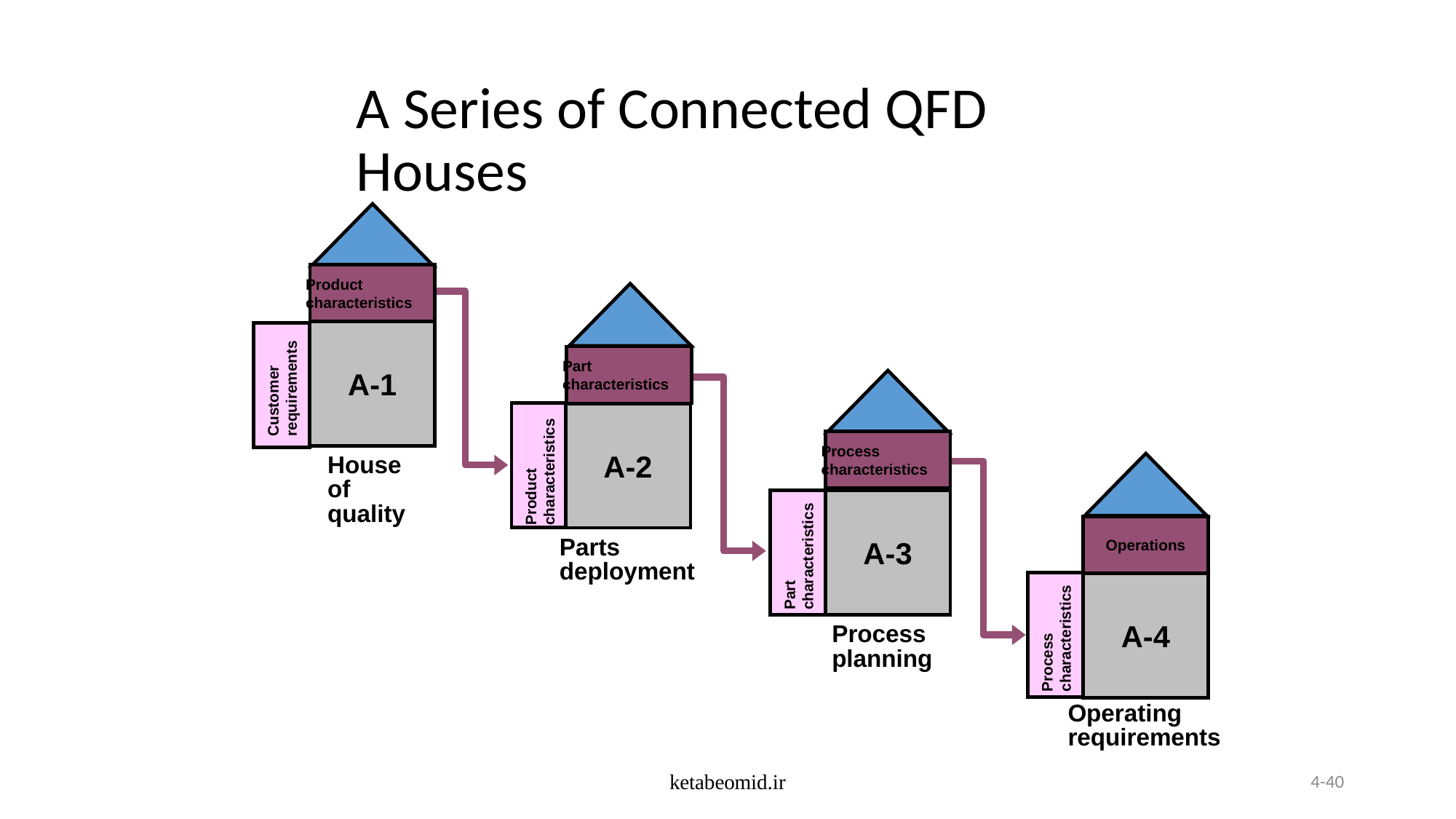

# A Series of Connected QFD Houses

Product characteristics

A-1
House of quality

Customer requirements

Part characteristics

A-2
Parts deployment

Product characteristics

Process characteristics

A-3
Process planning

Part characteristics

Operations

A-4
Operating requirements

Process characteristics

ketabeomid.ir
4-40